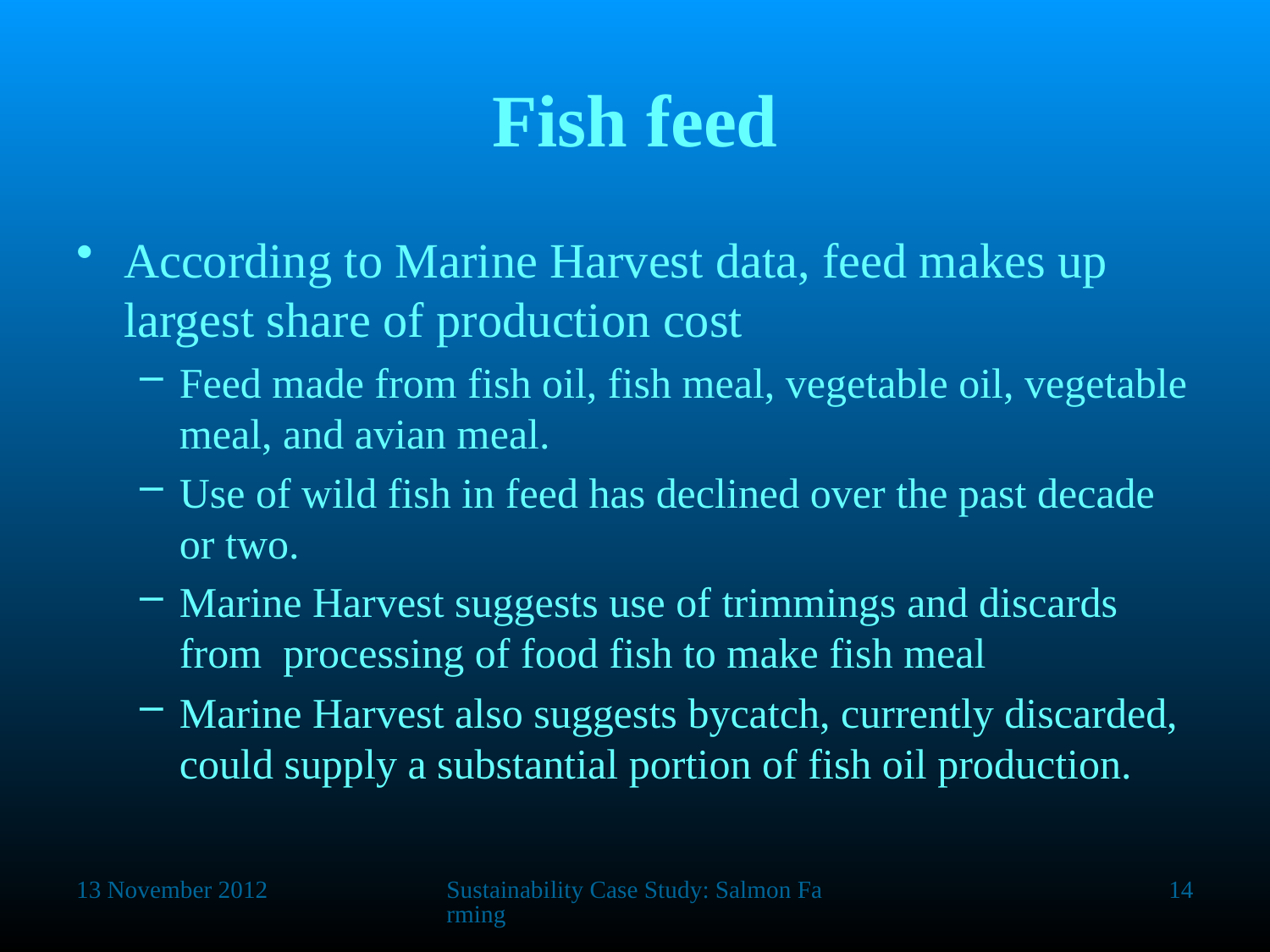

# Fish feed
According to Marine Harvest data, feed makes up largest share of production cost
Feed made from fish oil, fish meal, vegetable oil, vegetable meal, and avian meal.
Use of wild fish in feed has declined over the past decade or two.
Marine Harvest suggests use of trimmings and discards from  processing of food fish to make fish meal
Marine Harvest also suggests bycatch, currently discarded, could supply a substantial portion of fish oil production.
13 November 2012
Sustainability Case Study: Salmon Farming
14